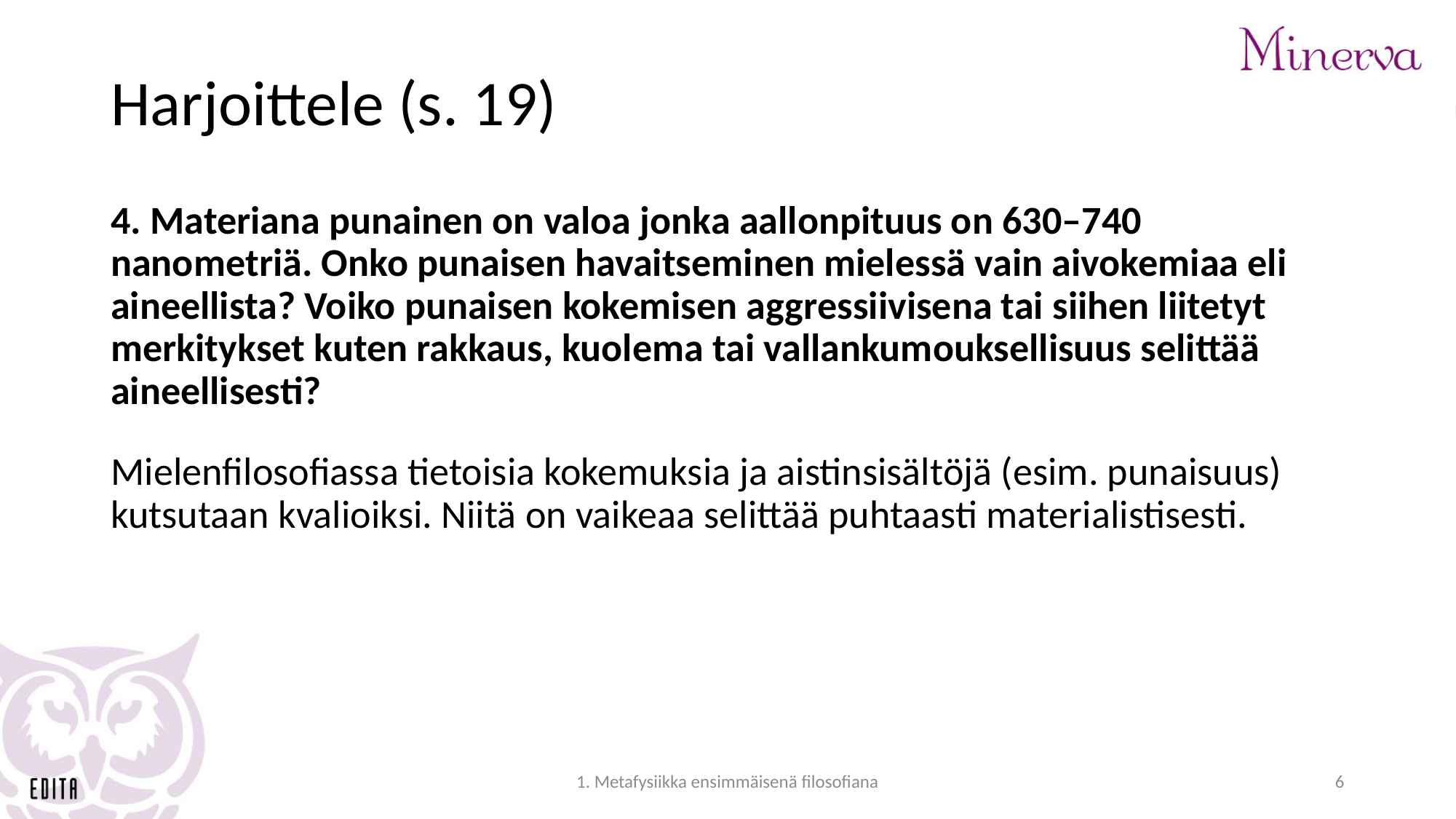

# Harjoittele (s. 19)
4. Materiana punainen on valoa jonka aallonpituus on 630–740 nanometriä. Onko punaisen havaitseminen mielessä vain aivokemiaa eli aineellista? Voiko punaisen kokemisen aggressiivisena tai siihen liitetyt merkitykset kuten rakkaus, kuolema tai vallankumouksellisuus selittää aineellisesti?

Mielenfilosofiassa tietoisia kokemuksia ja aistinsisältöjä (esim. punaisuus) kutsutaan kvalioiksi. Niitä on vaikeaa selittää puhtaasti materialistisesti.

1. Metafysiikka ensimmäisenä filosofiana
6